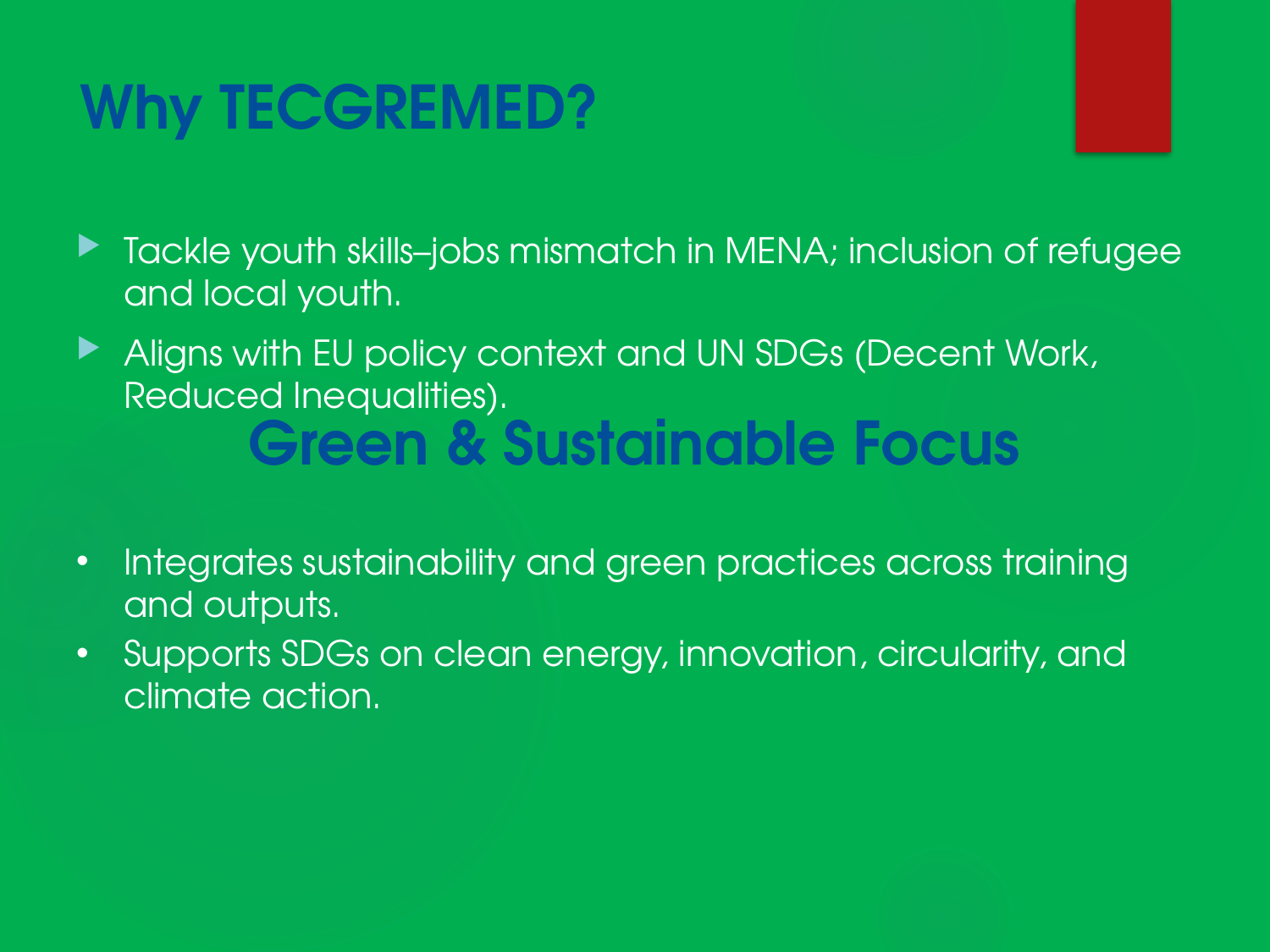

# Why TECGREMED?
Tackle youth skills–jobs mismatch in MENA; inclusion of refugee and local youth.
Aligns with EU policy context and UN SDGs (Decent Work, Reduced Inequalities).
Green & Sustainable Focus
Integrates sustainability and green practices across training and outputs.
Supports SDGs on clean energy, innovation, circularity, and climate action.